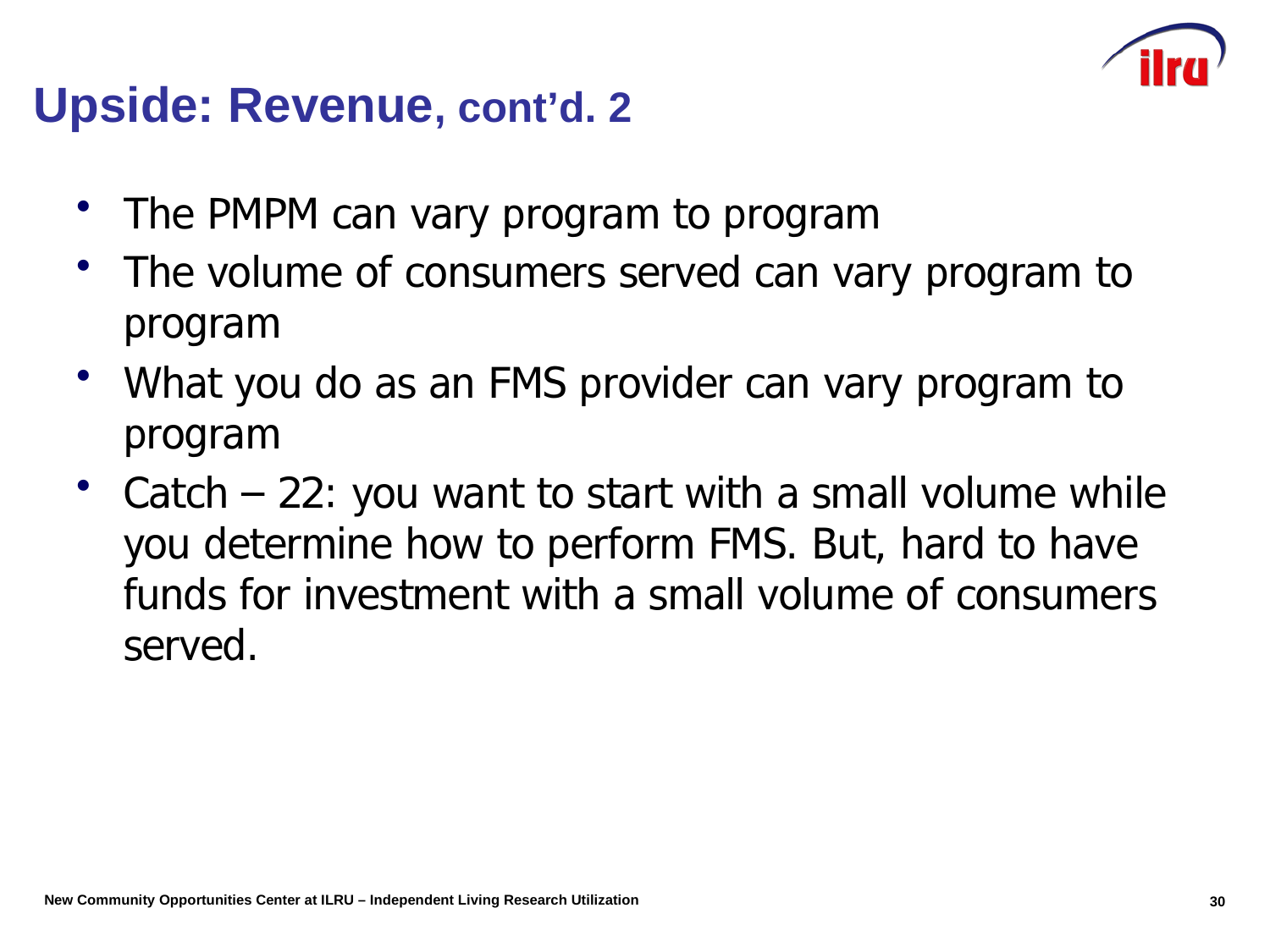

# Upside: Revenue, cont’d. 2
The PMPM can vary program to program
The volume of consumers served can vary program to program
What you do as an FMS provider can vary program to program
Catch – 22: you want to start with a small volume while you determine how to perform FMS. But, hard to have funds for investment with a small volume of consumers served.

30